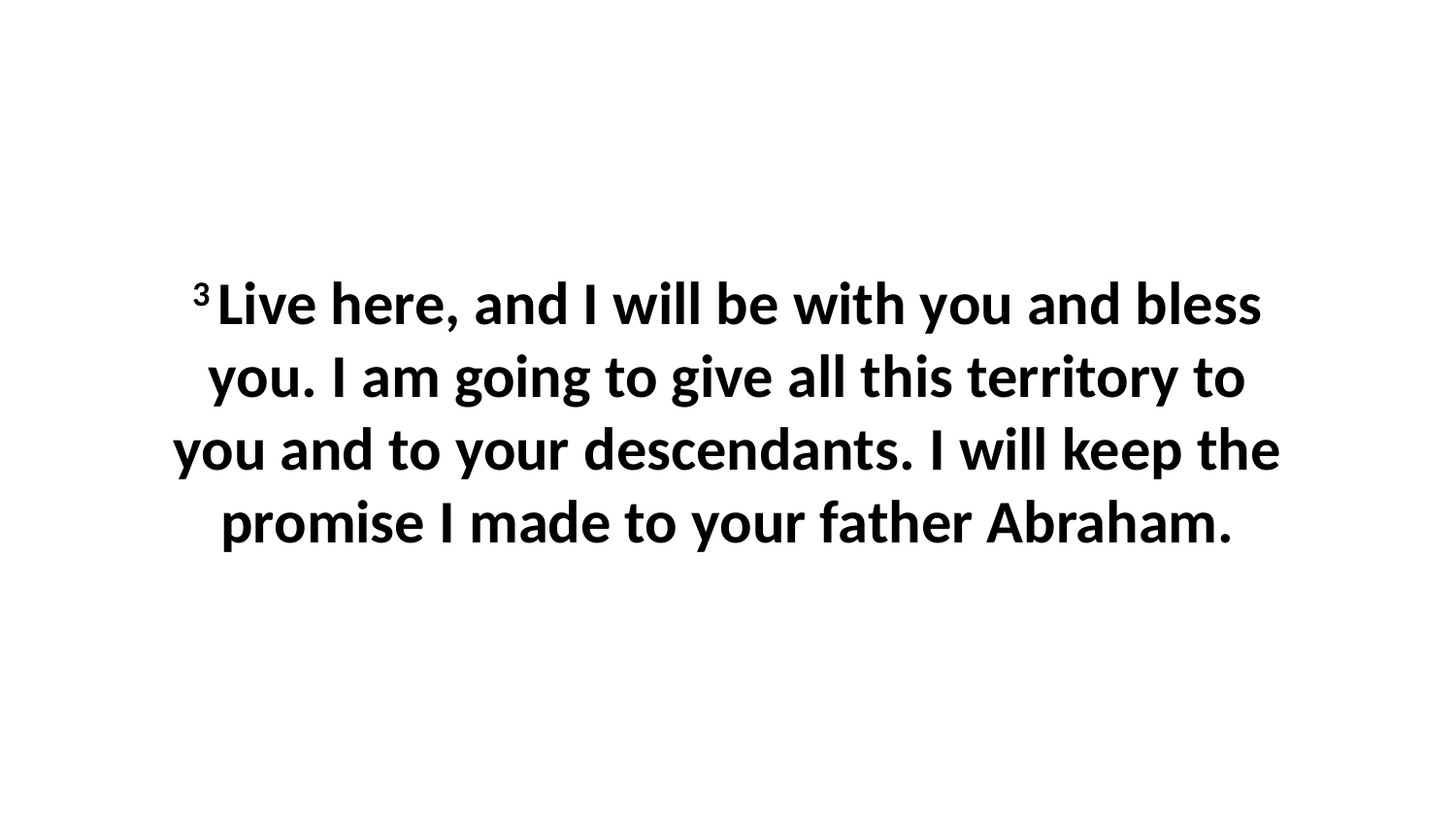

3 Live here, and I will be with you and bless you. I am going to give all this territory to you and to your descendants. I will keep the promise I made to your father Abraham.